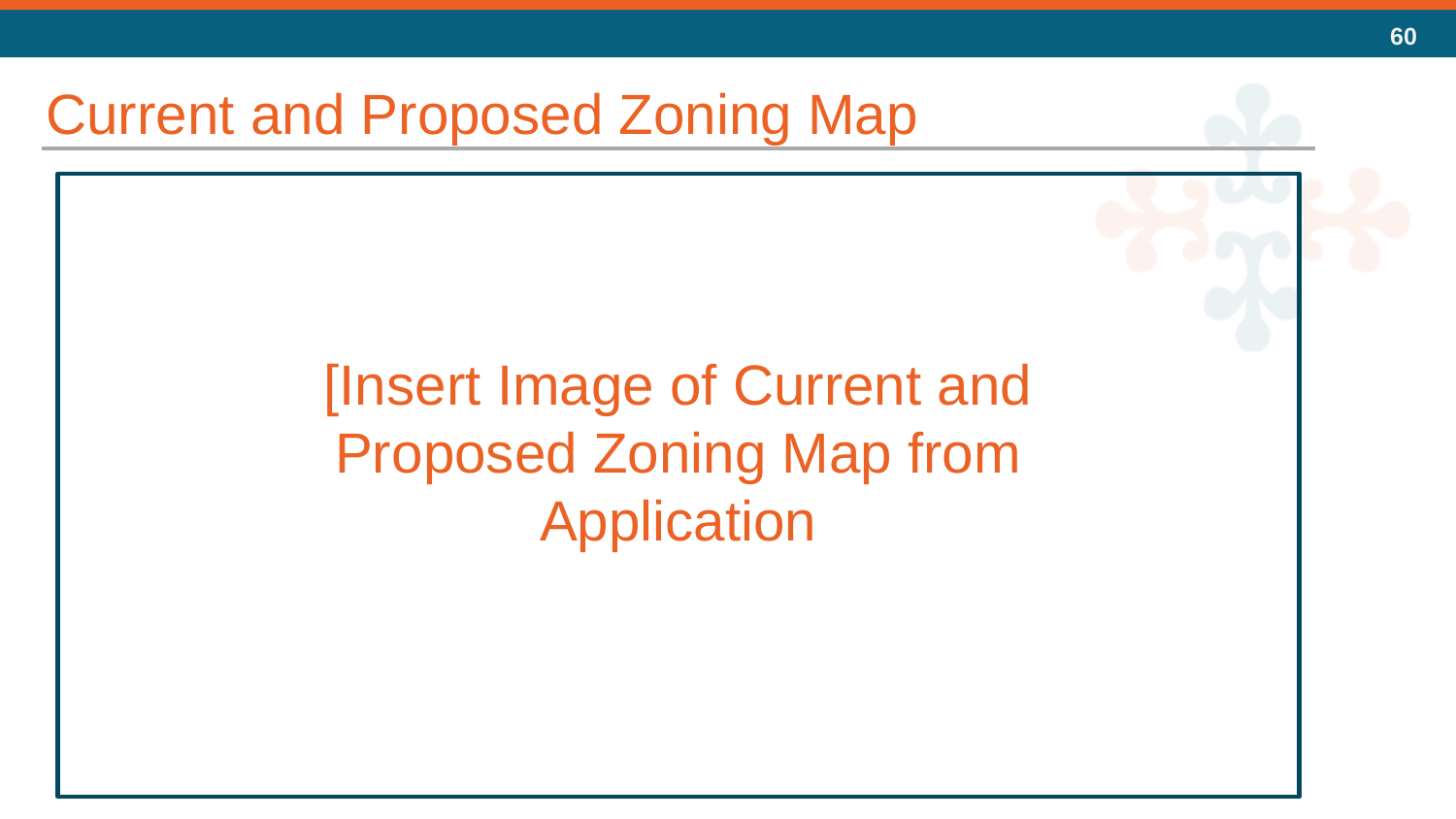

Current and Proposed Zoning Map

[Insert Image of Current and Proposed Zoning Map from Application